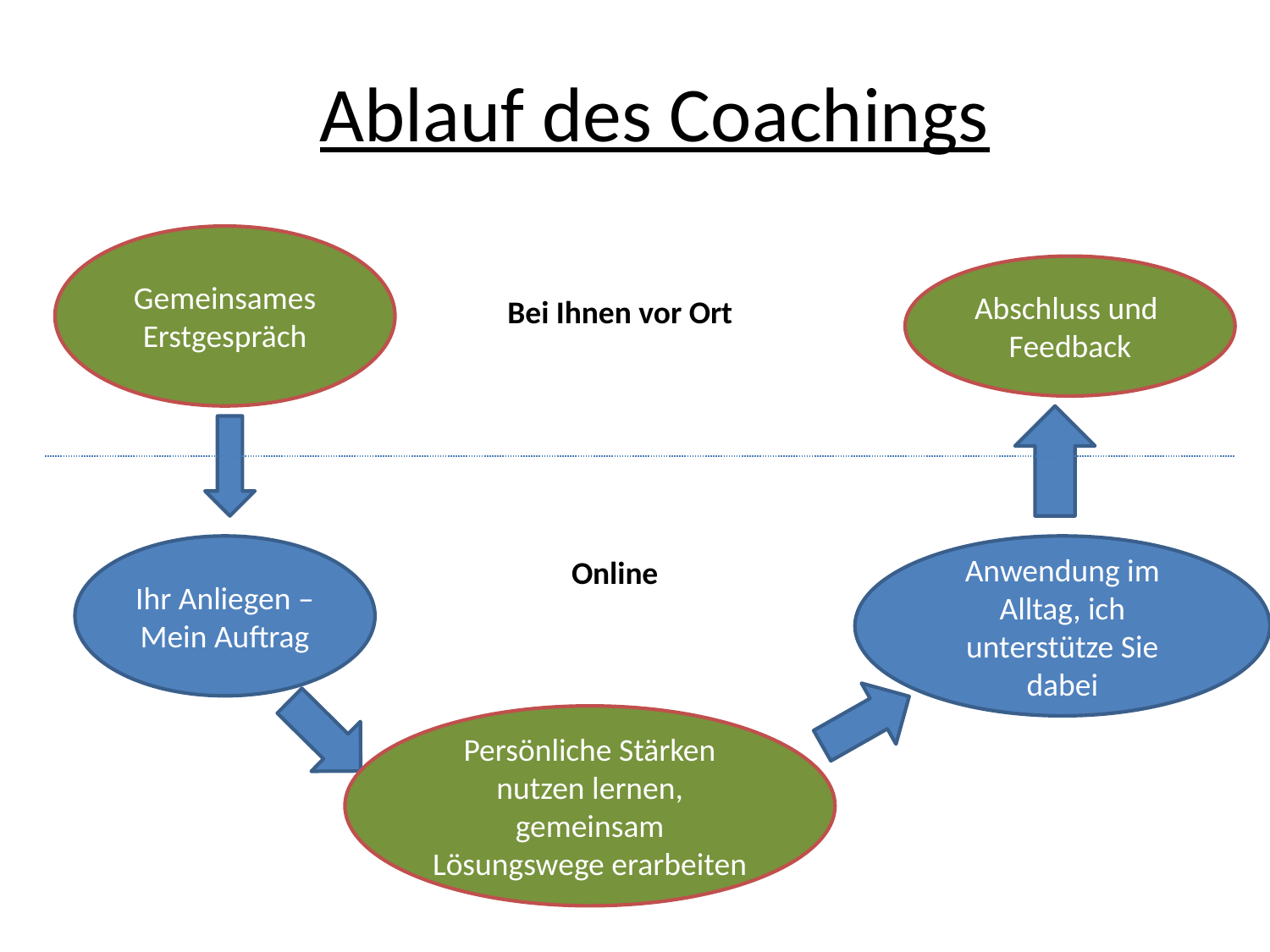

# Ablauf des Coachings
Gemeinsames Erstgespräch
Abschluss und  Feedback
Bei Ihnen vor Ort

Ihr Anliegen – Mein Auftrag
Anwendung im Alltag, ich unterstütze Sie dabei
Online

Persönliche Stärken nutzen lernen, gemeinsam Lösungswege erarbeiten